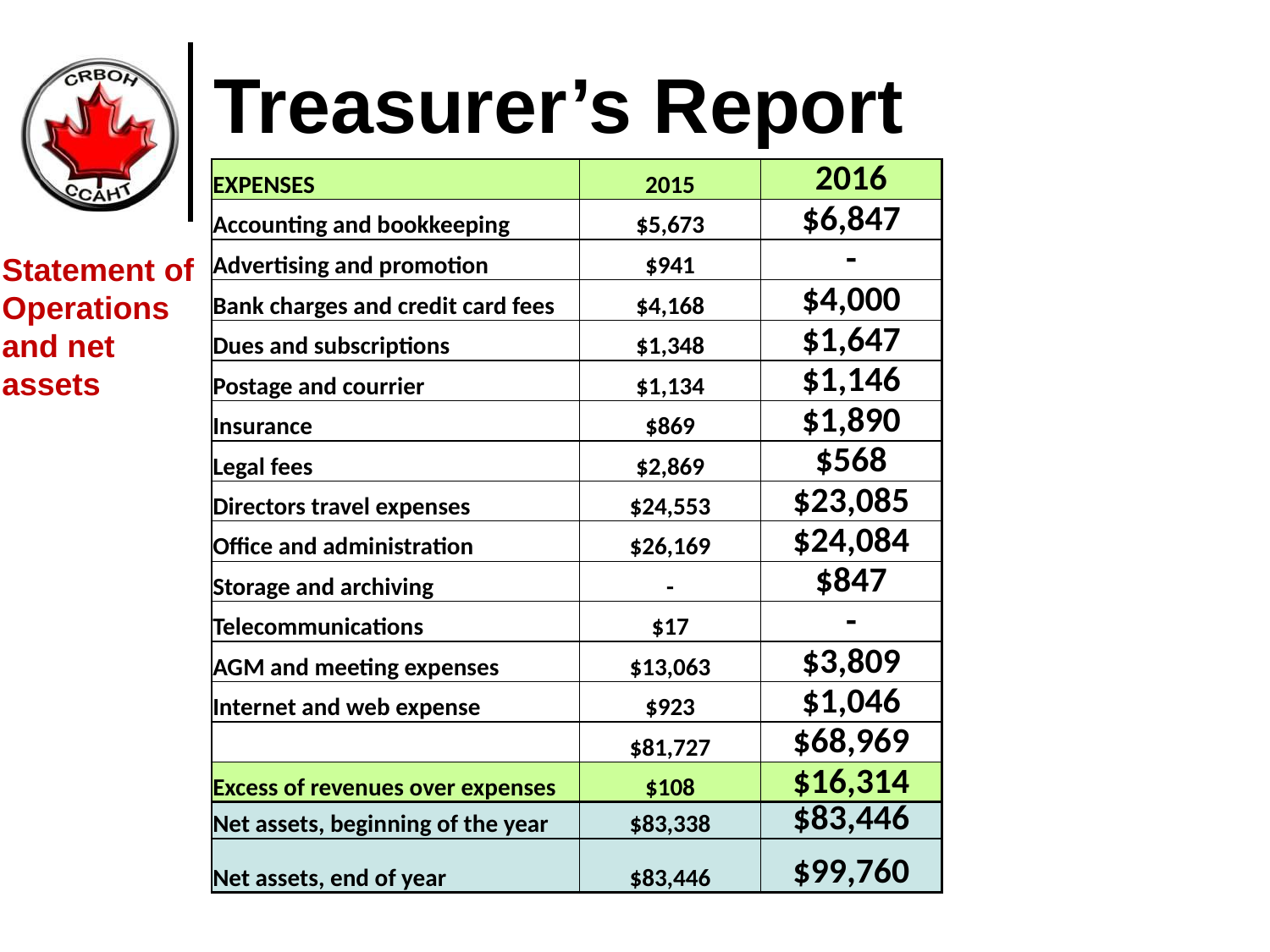

Treasurer’s Report
Audited Financial Statements
| EXPENSES | 2015 | 2016 |
| --- | --- | --- |
| Accounting and bookkeeping | $5,673 | $6,847 |
| Advertising and promotion | $941 | - |
| Bank charges and credit card fees | $4,168 | $4,000 |
| Dues and subscriptions | $1,348 | $1,647 |
| Postage and courrier | $1,134 | $1,146 |
| Insurance | $869 | $1,890 |
| Legal fees | $2,869 | $568 |
| Directors travel expenses | $24,553 | $23,085 |
| Office and administration | $26,169 | $24,084 |
| Storage and archiving | - | $847 |
| Telecommunications | $17 | - |
| AGM and meeting expenses | $13,063 | $3,809 |
| Internet and web expense | $923 | $1,046 |
|  | $81,727 | $68,969 |
| Excess of revenues over expenses | $108 | $16,314 |
| Net assets, beginning of the year | $83,338 | $83,446 |
| Net assets, end of year | $83,446 | $99,760 |
Statement of Operations and net assets